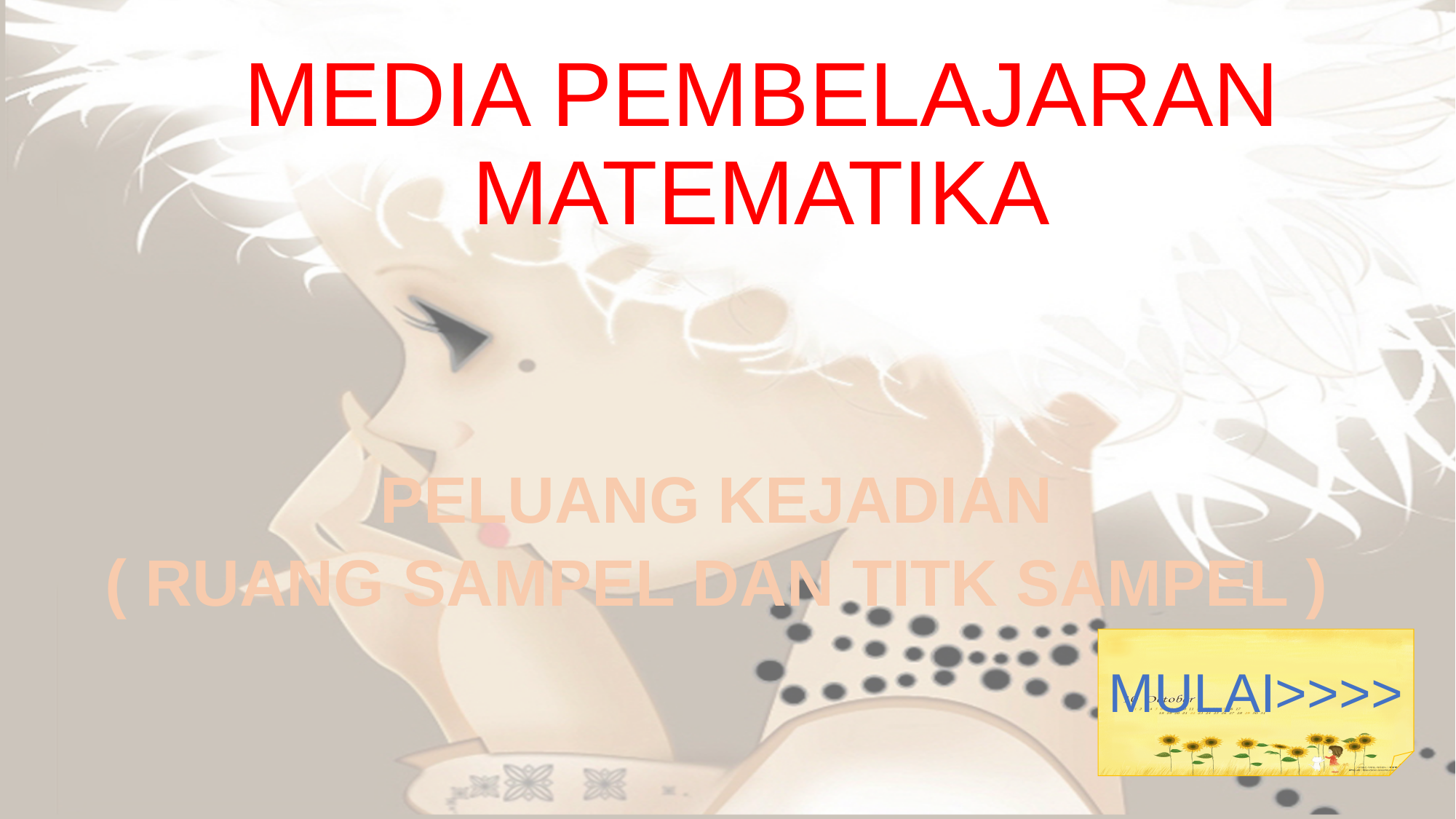

# MEDIA PEMBELAJARAN MATEMATIKA
PELUANG KEJADIAN
( RUANG SAMPEL DAN TITK SAMPEL )
MULAI>>>>